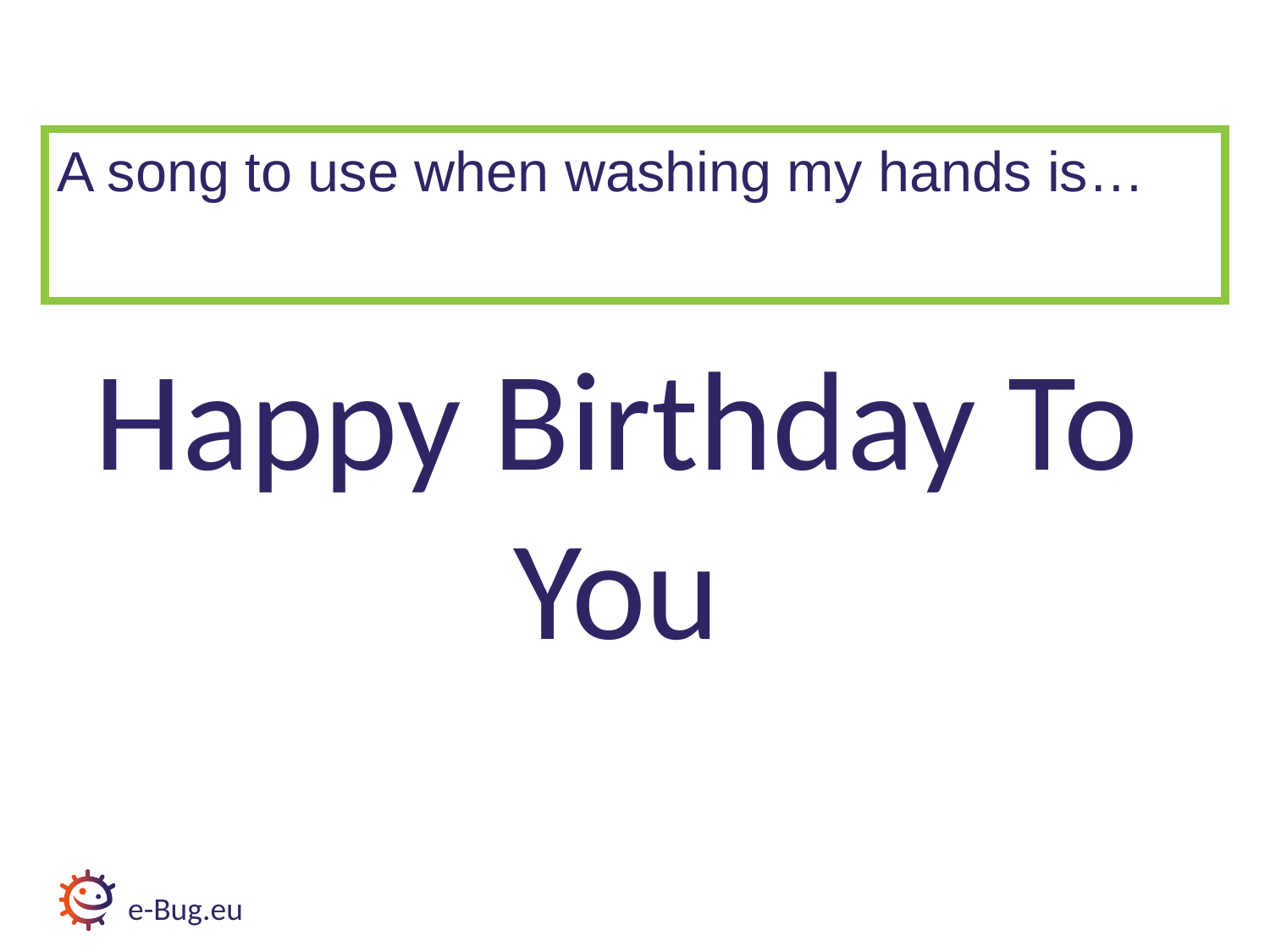

A song to use when washing my hands is…
Happy Birthday To You
e-Bug.eu